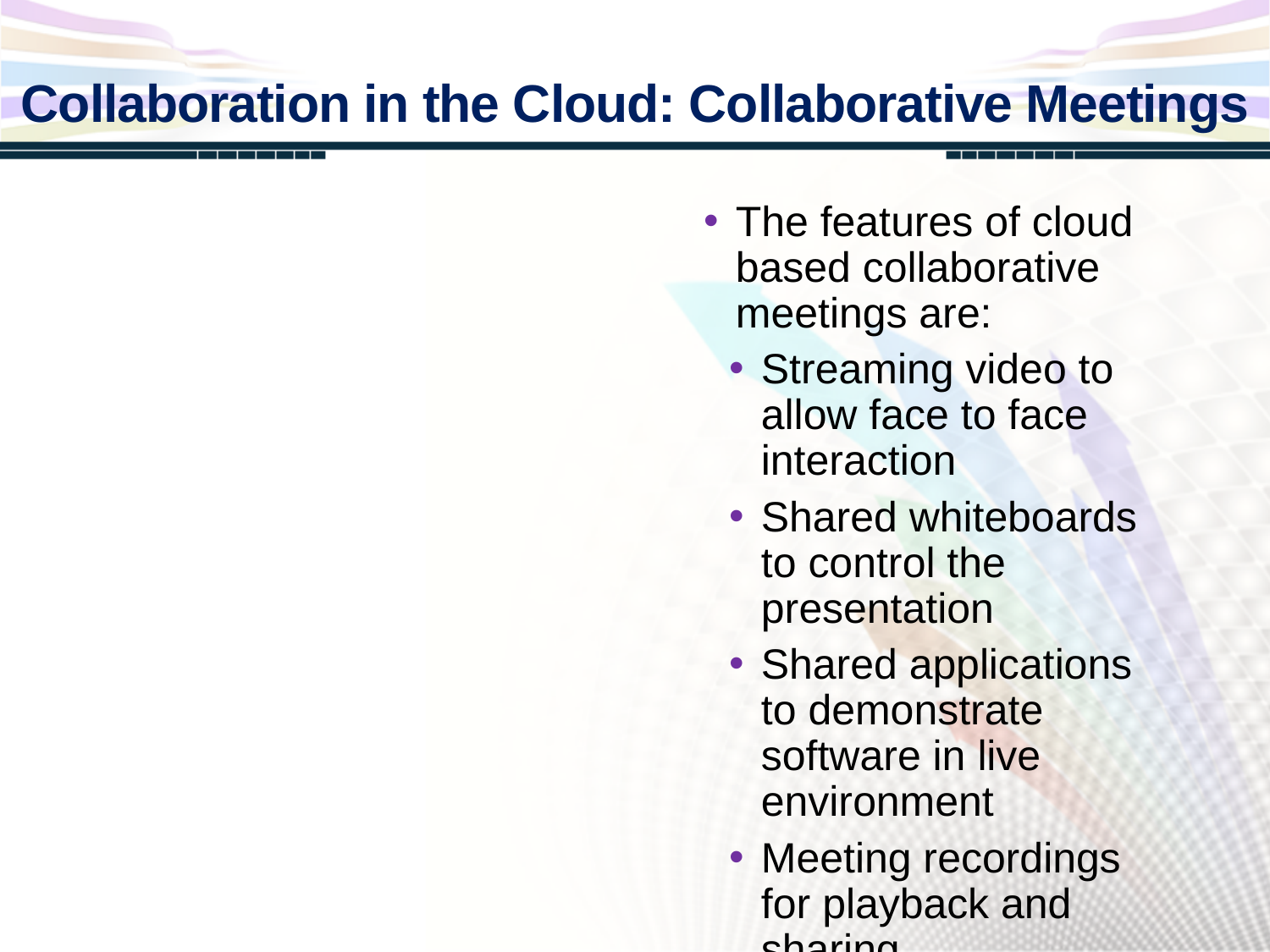

Collaboration in the Cloud: Collaborative Meetings
The features of cloud based collaborative meetings are:
Streaming video to allow face to face interaction
Shared whiteboards to control the presentation
Shared applications to demonstrate software in live environment
Meeting recordings for playback and sharing